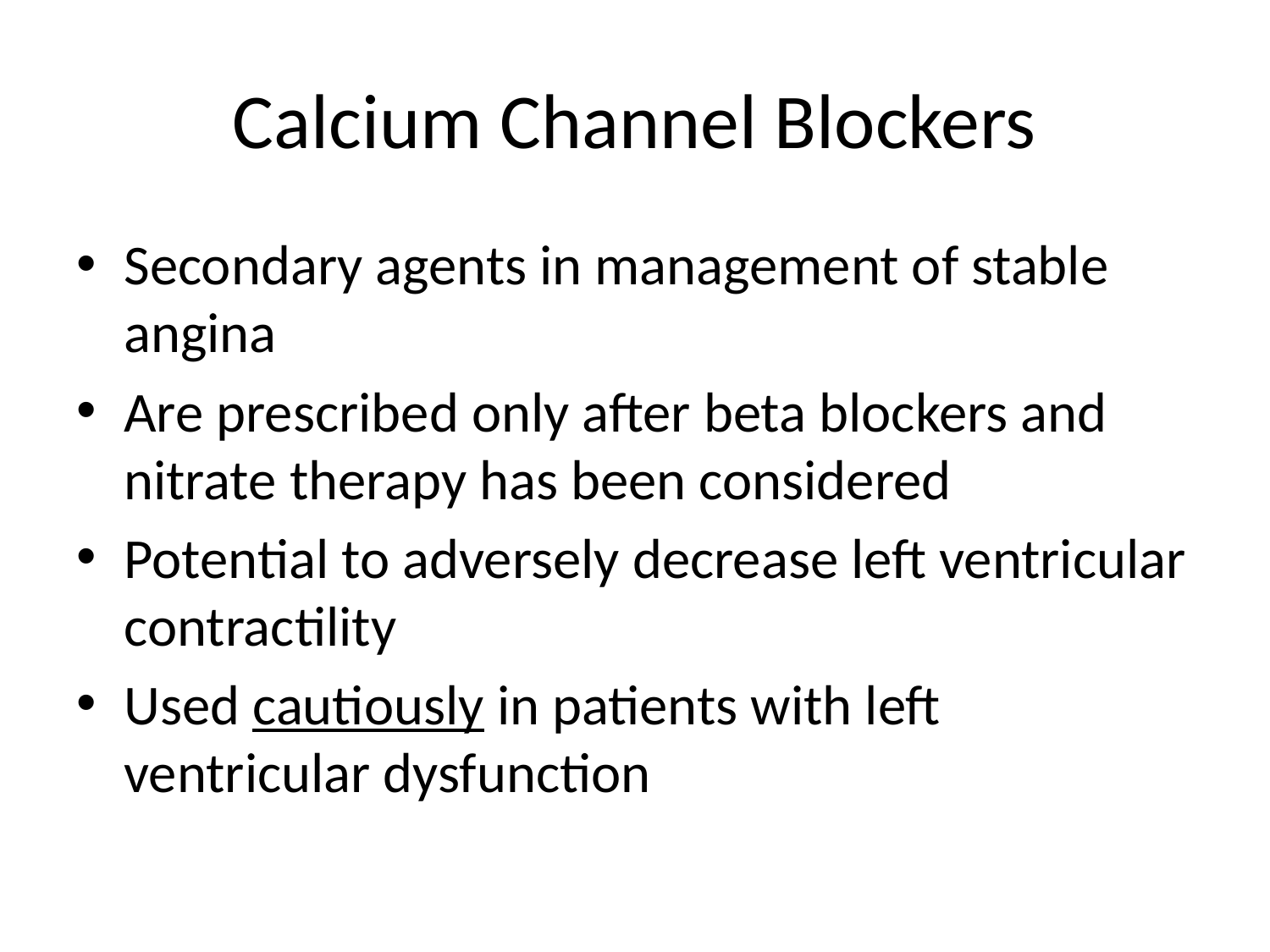

# Calcium Channel Blockers
Secondary agents in management of stable angina
Are prescribed only after beta blockers and nitrate therapy has been considered
Potential to adversely decrease left ventricular contractility
Used cautiously in patients with left ventricular dysfunction